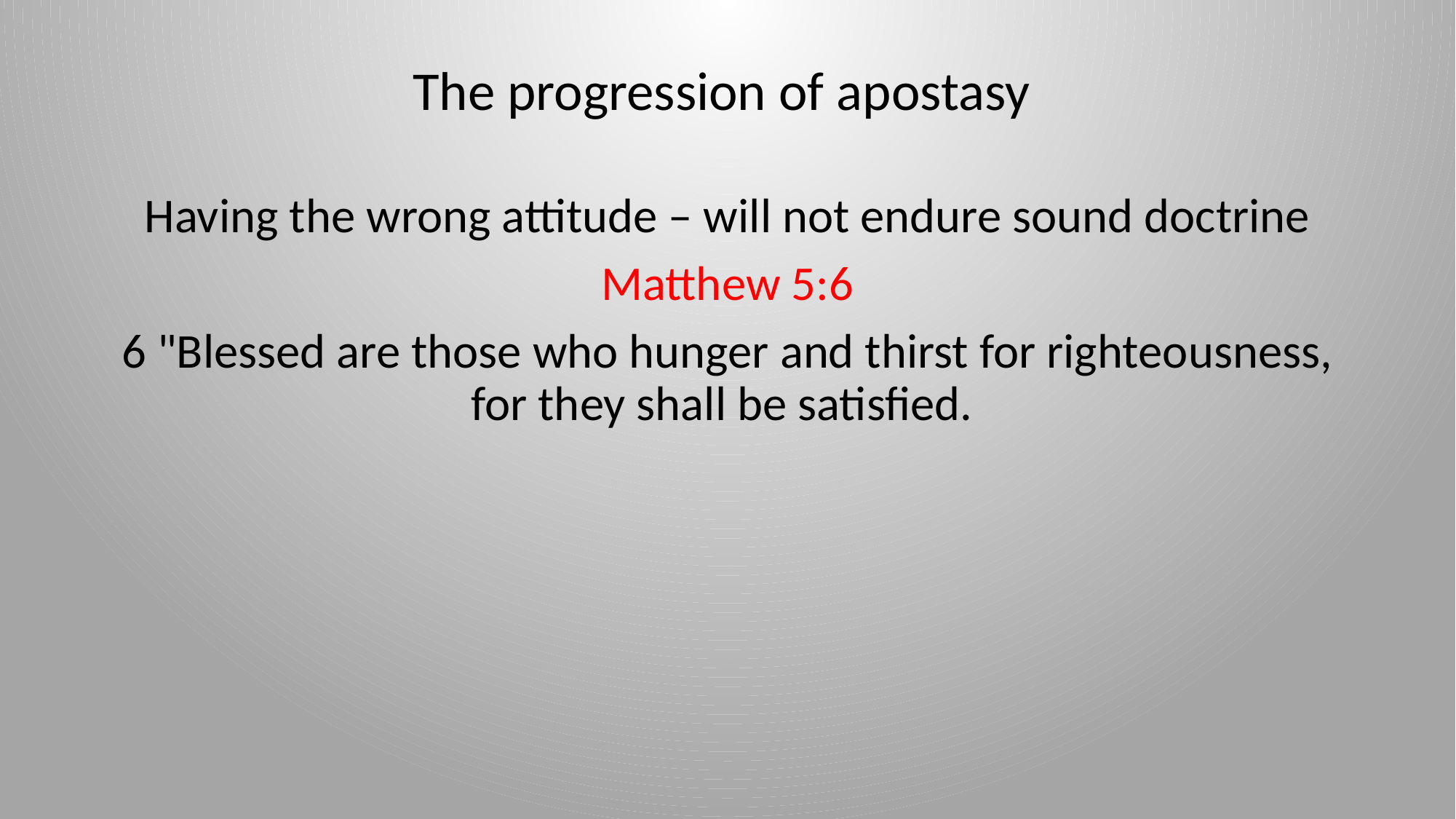

# The progression of apostasy
Having the wrong attitude – will not endure sound doctrine
Matthew 5:6
6 "Blessed are those who hunger and thirst for righteousness, for they shall be satisfied.